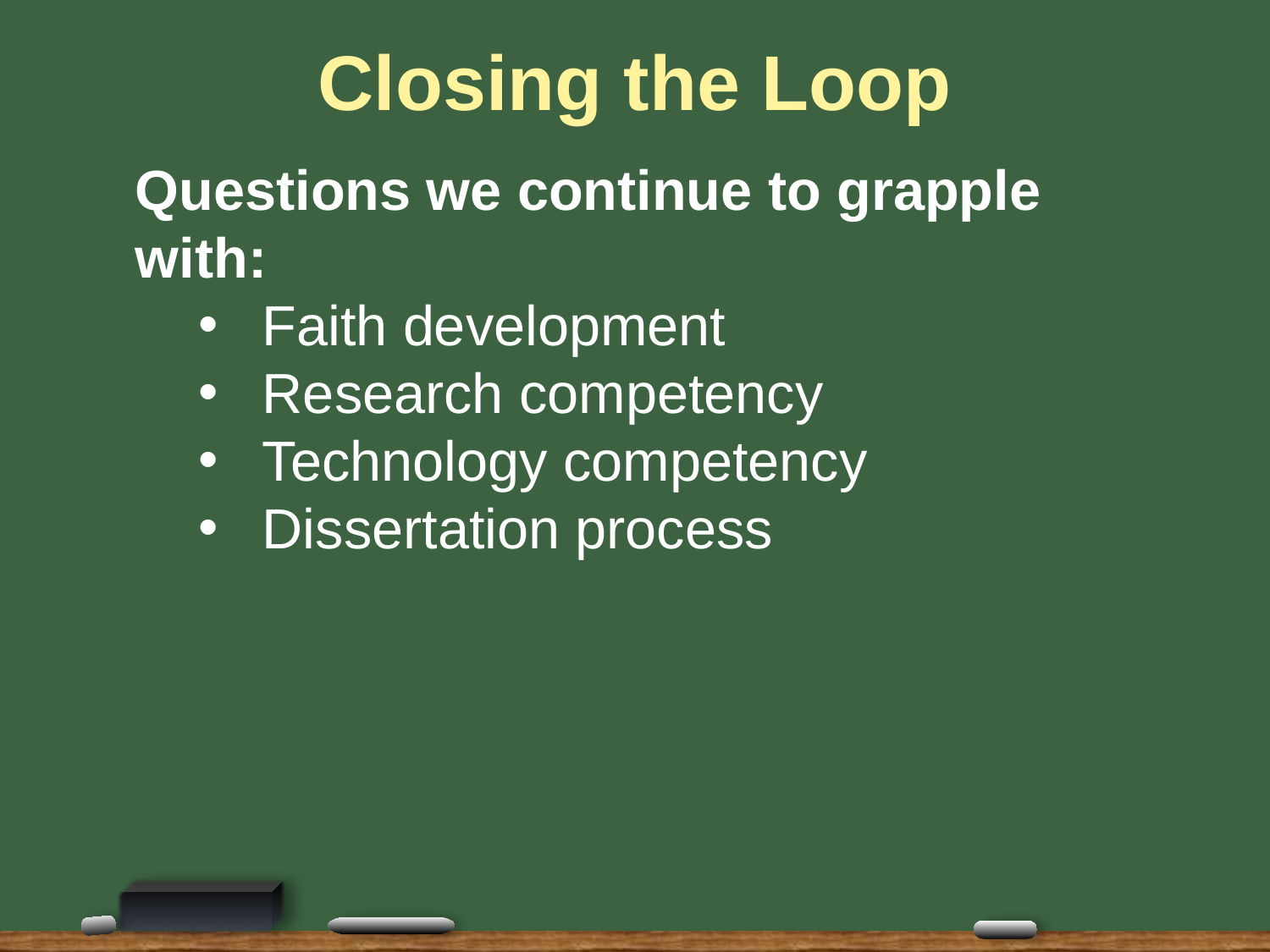

# Closing the Loop
Questions we continue to grapple with:
Faith development
Research competency
Technology competency
Dissertation process